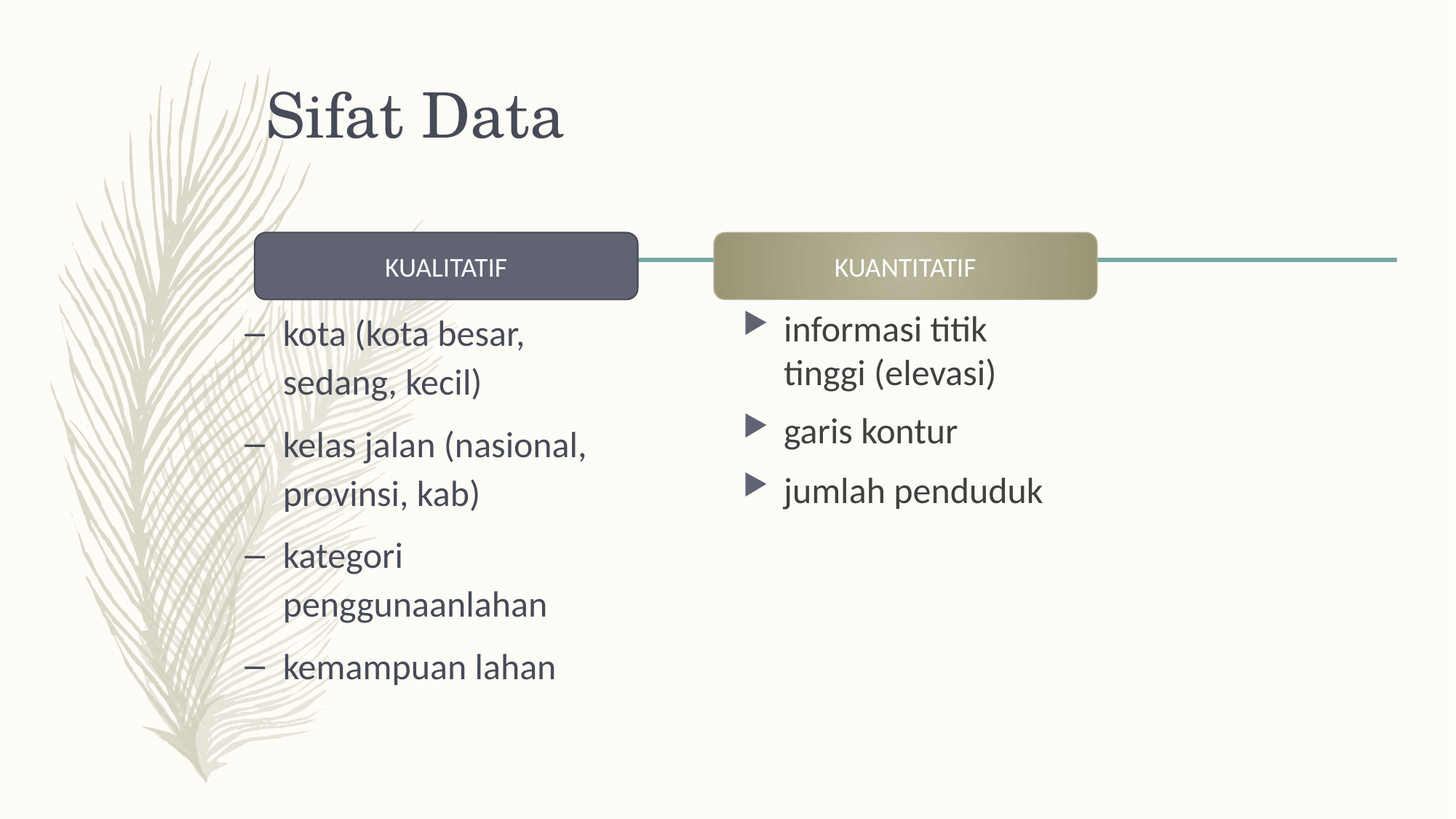

# Sifat Data
KUALITATIF
KUANTITATIF
informasi titik tinggi (elevasi)
garis kontur
jumlah penduduk
kota (kota besar, sedang, kecil)
kelas jalan (nasional, provinsi, kab)
kategori penggunaanlahan
kemampuan lahan